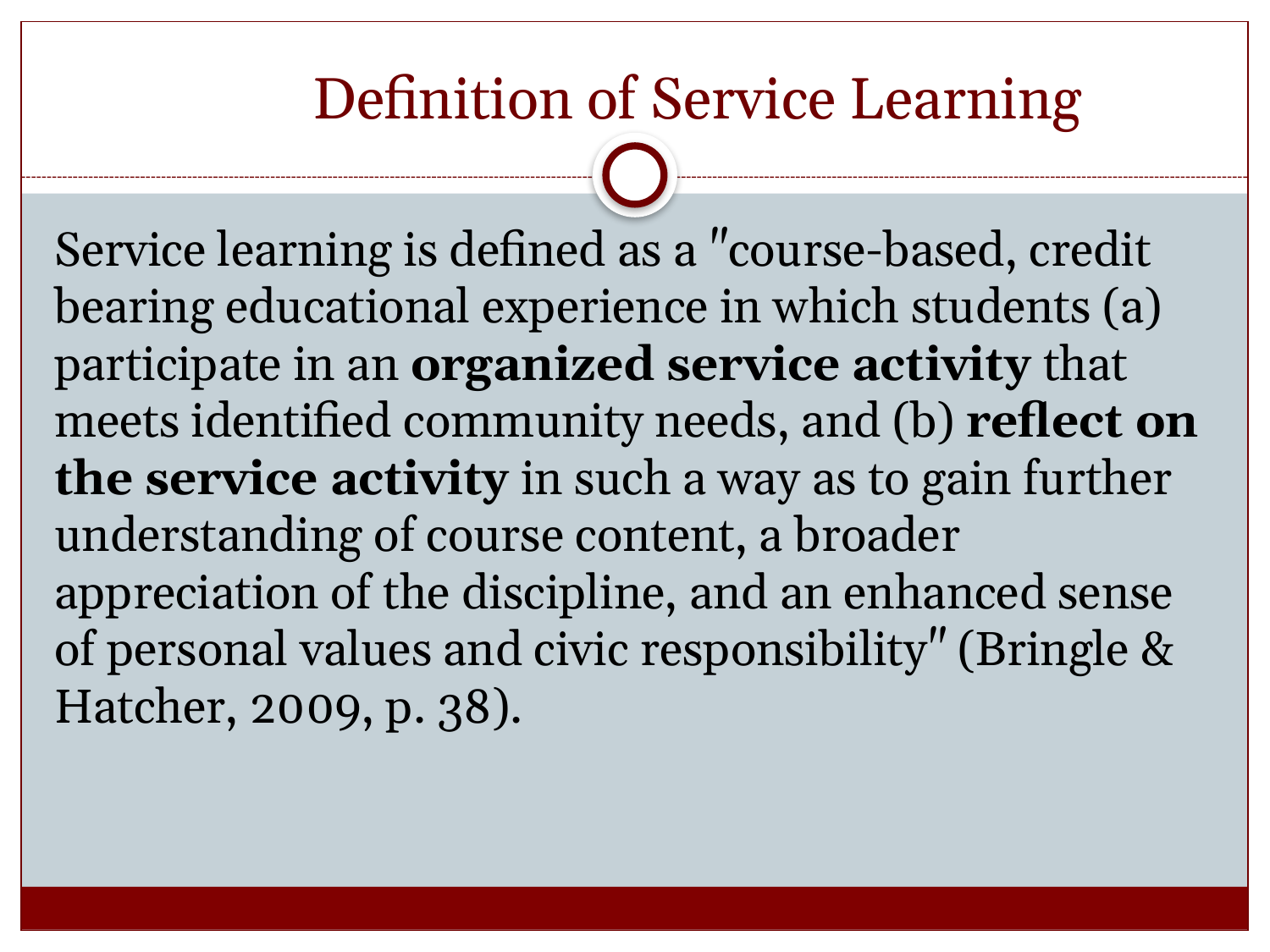

# Definition of Service Learning
Service learning is defined as a "course-based, credit bearing educational experience in which students (a) participate in an organized service activity that meets identified community needs, and (b) reflect on the service activity in such a way as to gain further understanding of course content, a broader appreciation of the discipline, and an enhanced sense of personal values and civic responsibility" (Bringle & Hatcher, 2009, p. 38).